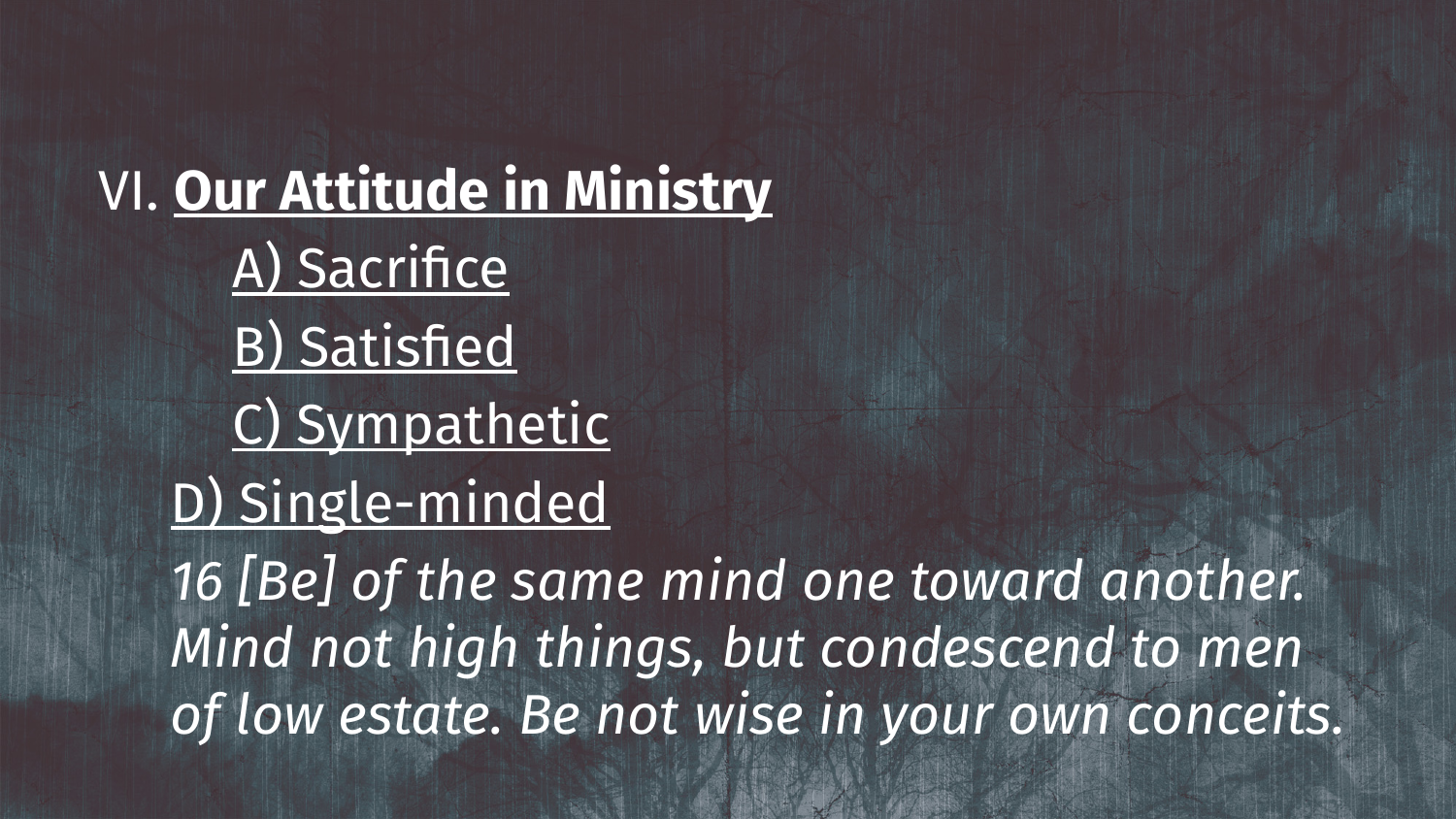

VI. Our Attitude in Ministry
	A) Sacrifice
	B) Satisfied
	C) Sympathetic
	D) Single-minded
16 [Be] of the same mind one toward another. Mind not high things, but condescend to men of low estate. Be not wise in your own conceits.